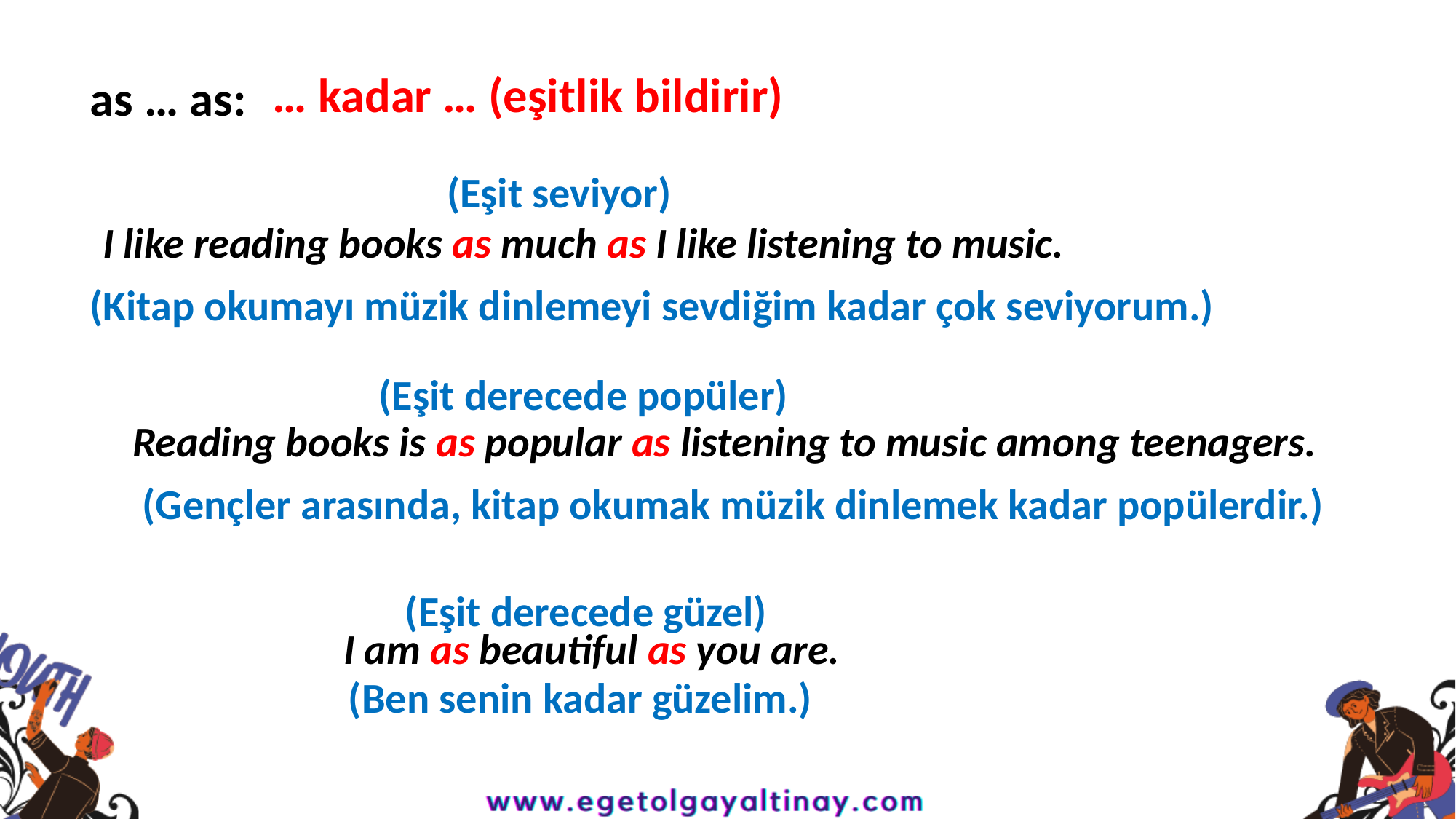

… kadar … (eşitlik bildirir)
as … as:
(Eşit seviyor)
I like reading books as much as I like listening to music.
(Kitap okumayı müzik dinlemeyi sevdiğim kadar çok seviyorum.)
(Eşit derecede popüler)
Reading books is as popular as listening to music among teenagers.
(Gençler arasında, kitap okumak müzik dinlemek kadar popülerdir.)
(Eşit derecede güzel)
I am as beautiful as you are.
(Ben senin kadar güzelim.)